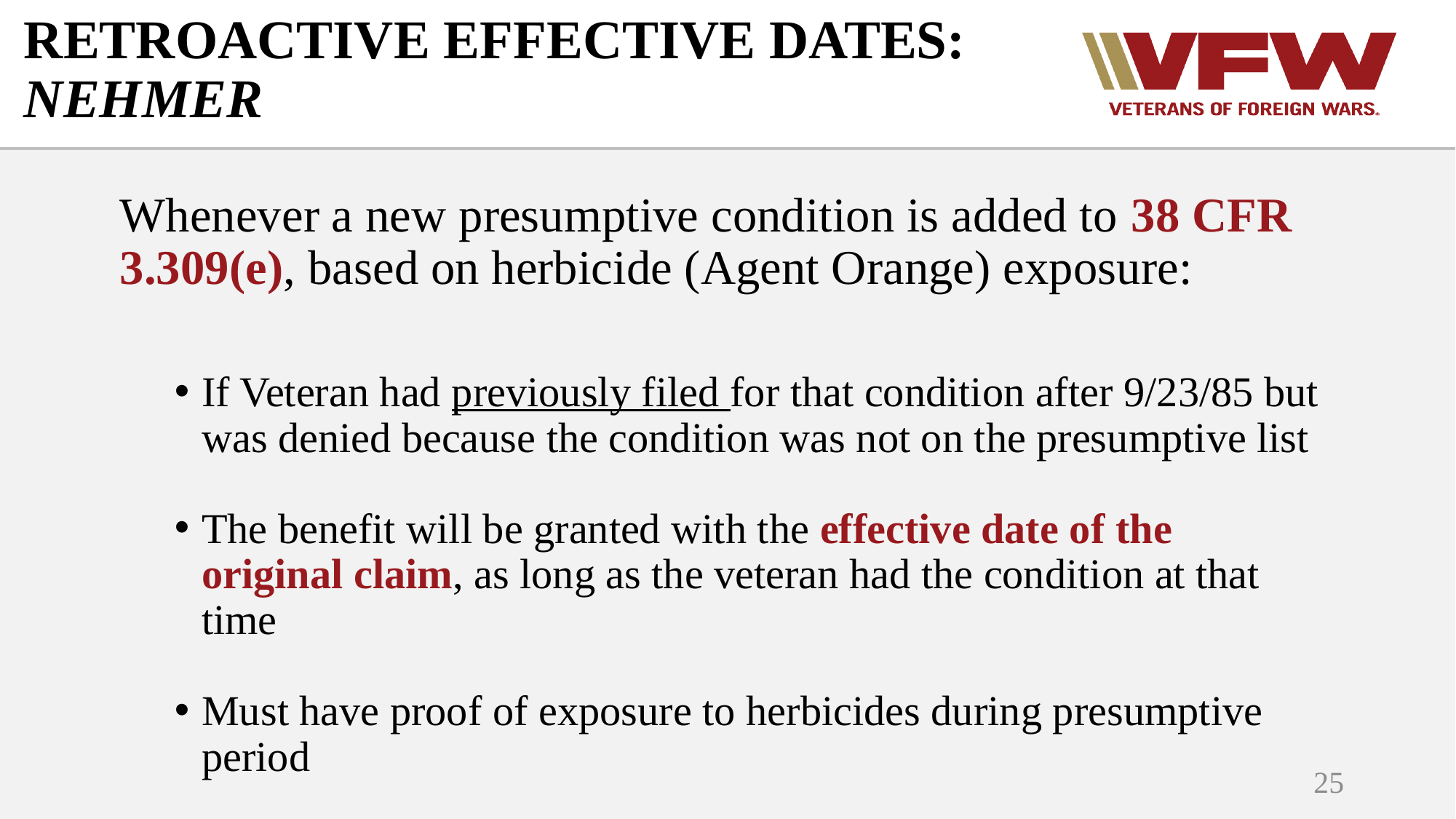

# RETROACTIVE EFFECTIVE DATES: NEHMER
Whenever a new presumptive condition is added to 38 CFR 3.309(e), based on herbicide (Agent Orange) exposure:

If Veteran had previously filed for that condition after 9/23/85 but was denied because the condition was not on the presumptive list

The benefit will be granted with the effective date of the original claim, as long as the veteran had the condition at that time

Must have proof of exposure to herbicides during presumptive period

25